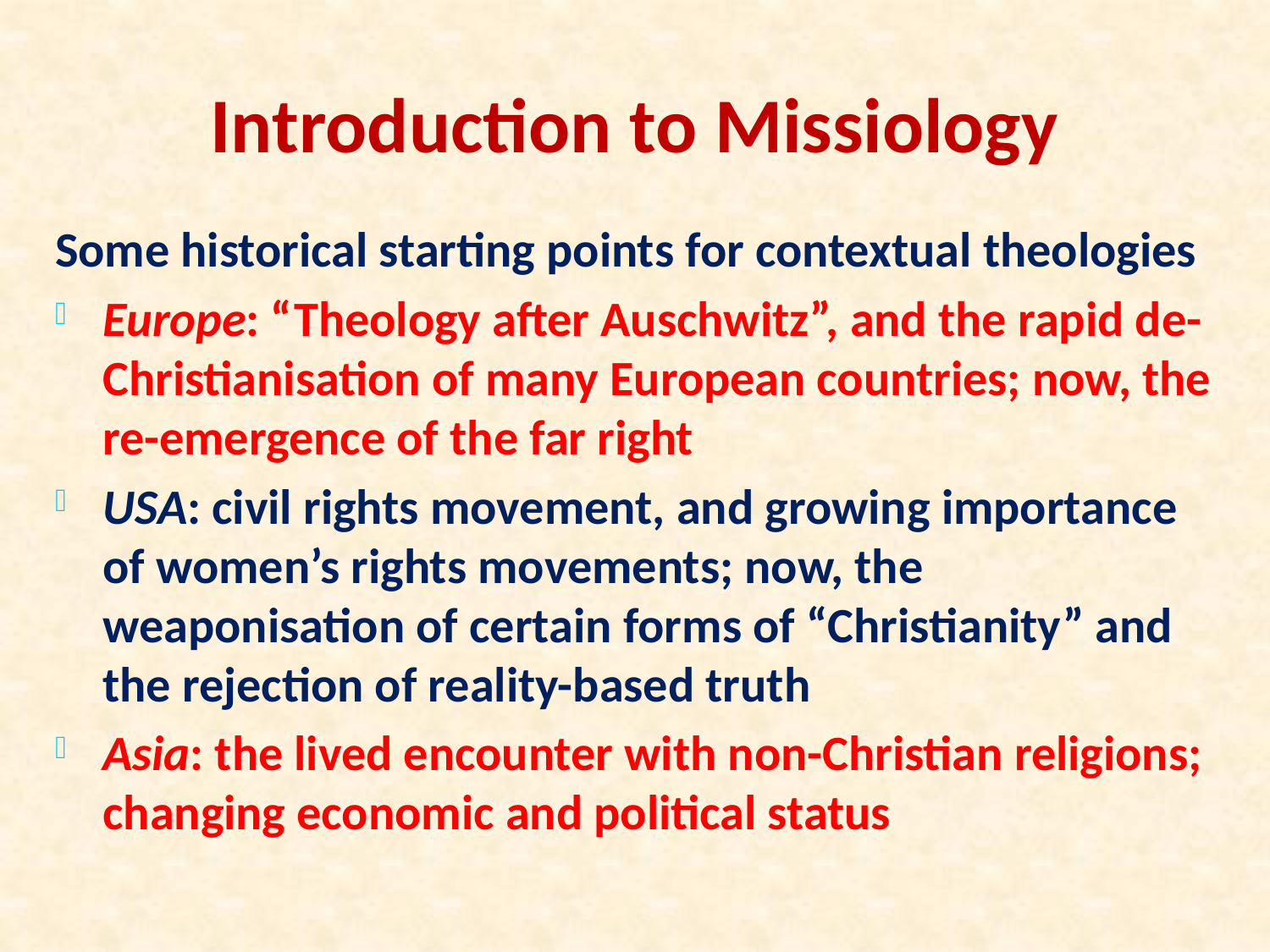

# Introduction to Missiology
Some historical starting points for contextual theologies
Europe: “Theology after Auschwitz”, and the rapid de-Christianisation of many European countries; now, the re-emergence of the far right
USA: civil rights movement, and growing importance of women’s rights movements; now, the weaponisation of certain forms of “Christianity” and the rejection of reality-based truth
Asia: the lived encounter with non-Christian religions; changing economic and political status